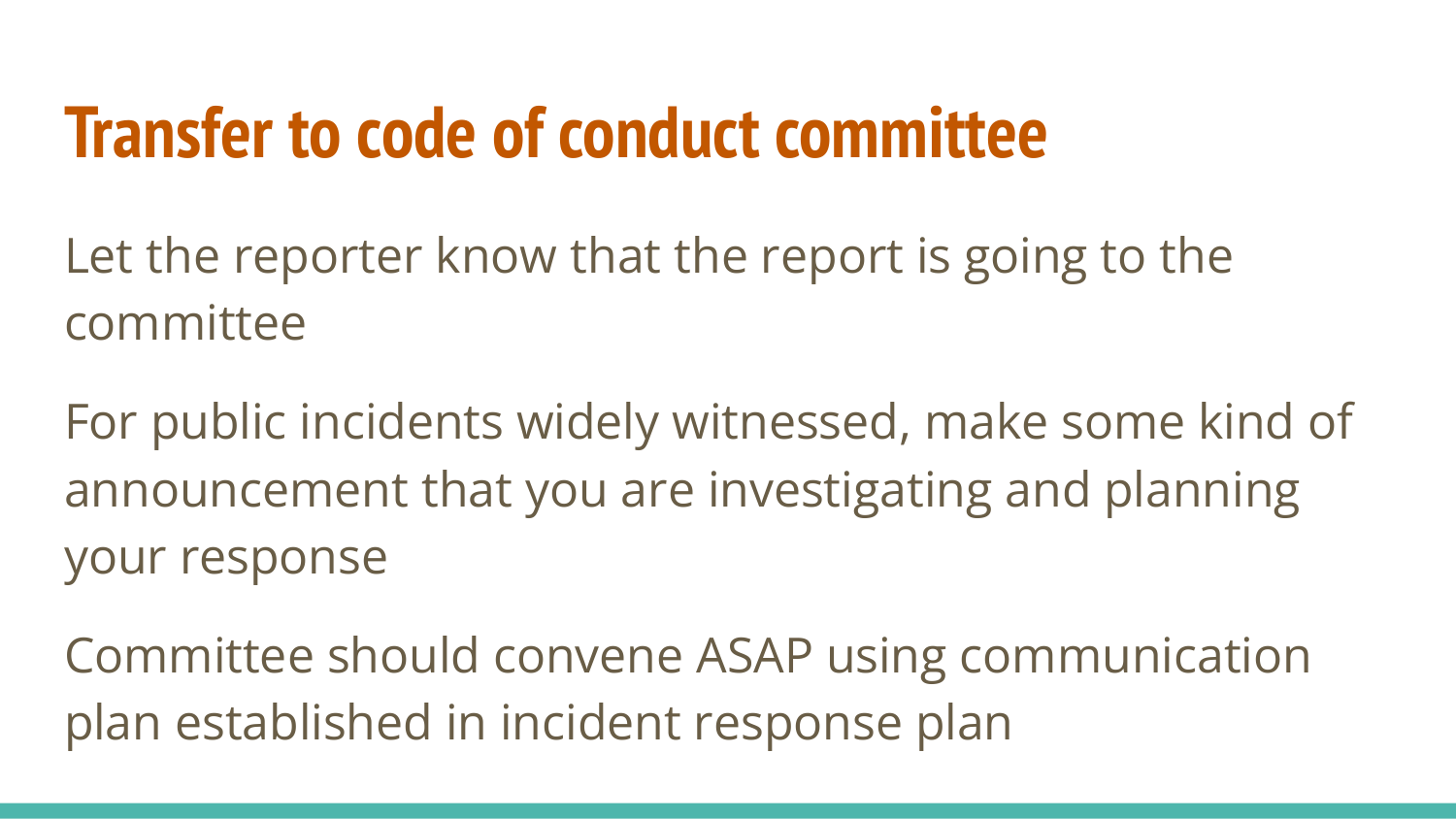

# Transfer to code of conduct committee
Let the reporter know that the report is going to the committee
For public incidents widely witnessed, make some kind of announcement that you are investigating and planning your response
Committee should convene ASAP using communication plan established in incident response plan